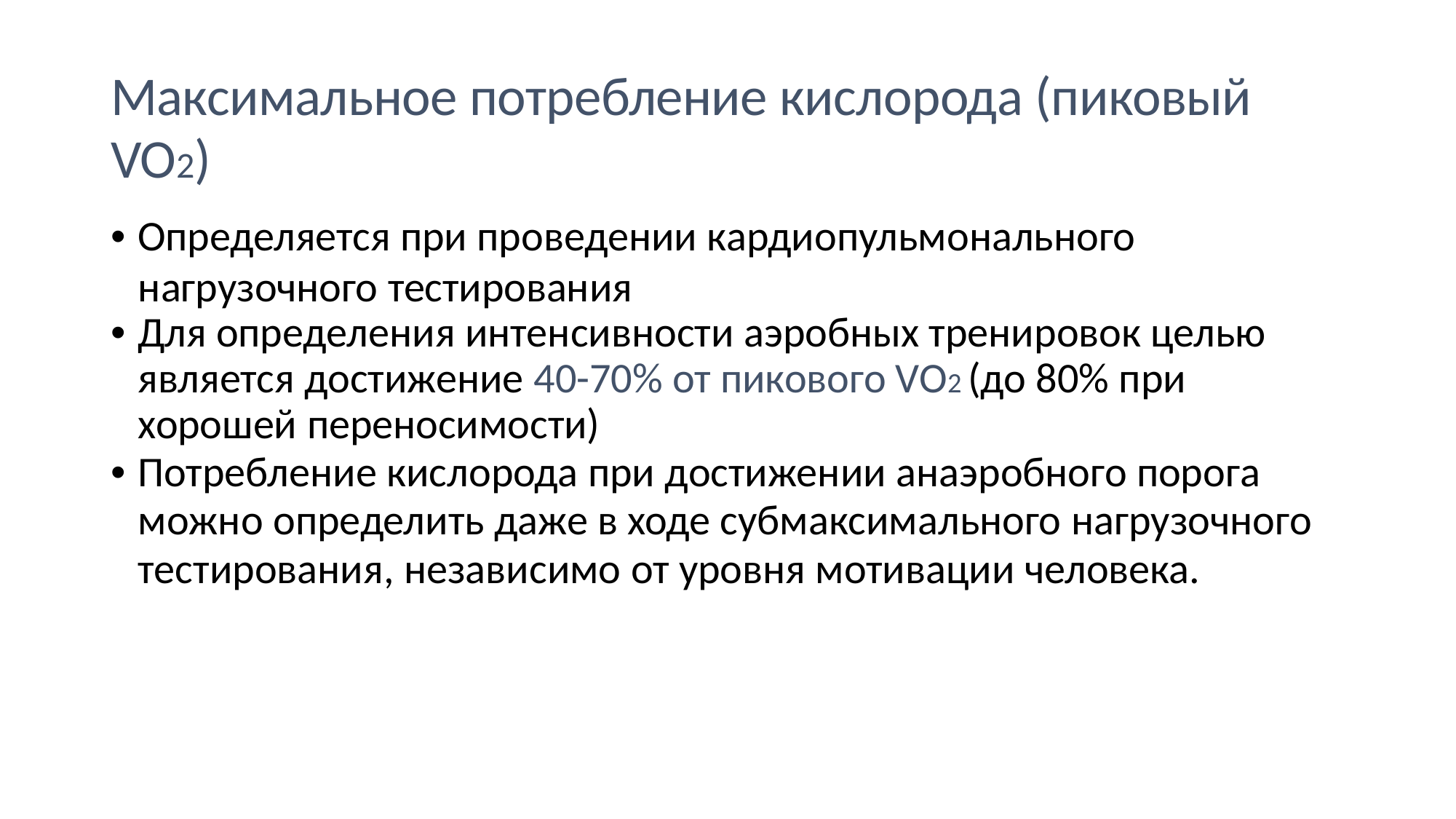

Максимальное потребление кислорода (пиковый VO2)

• Определяется при проведении кардиопульмонального
нагрузочного тестирования
• Для определения интенсивности аэробных тренировок целью является достижение 40-70% от пикового VO2 (до 80% при хорошей переносимости)
• Потребление кислорода при достижении анаэробного порога можно определить даже в ходе субмаксимального нагрузочного тестирования, независимо от уровня мотивации человека.